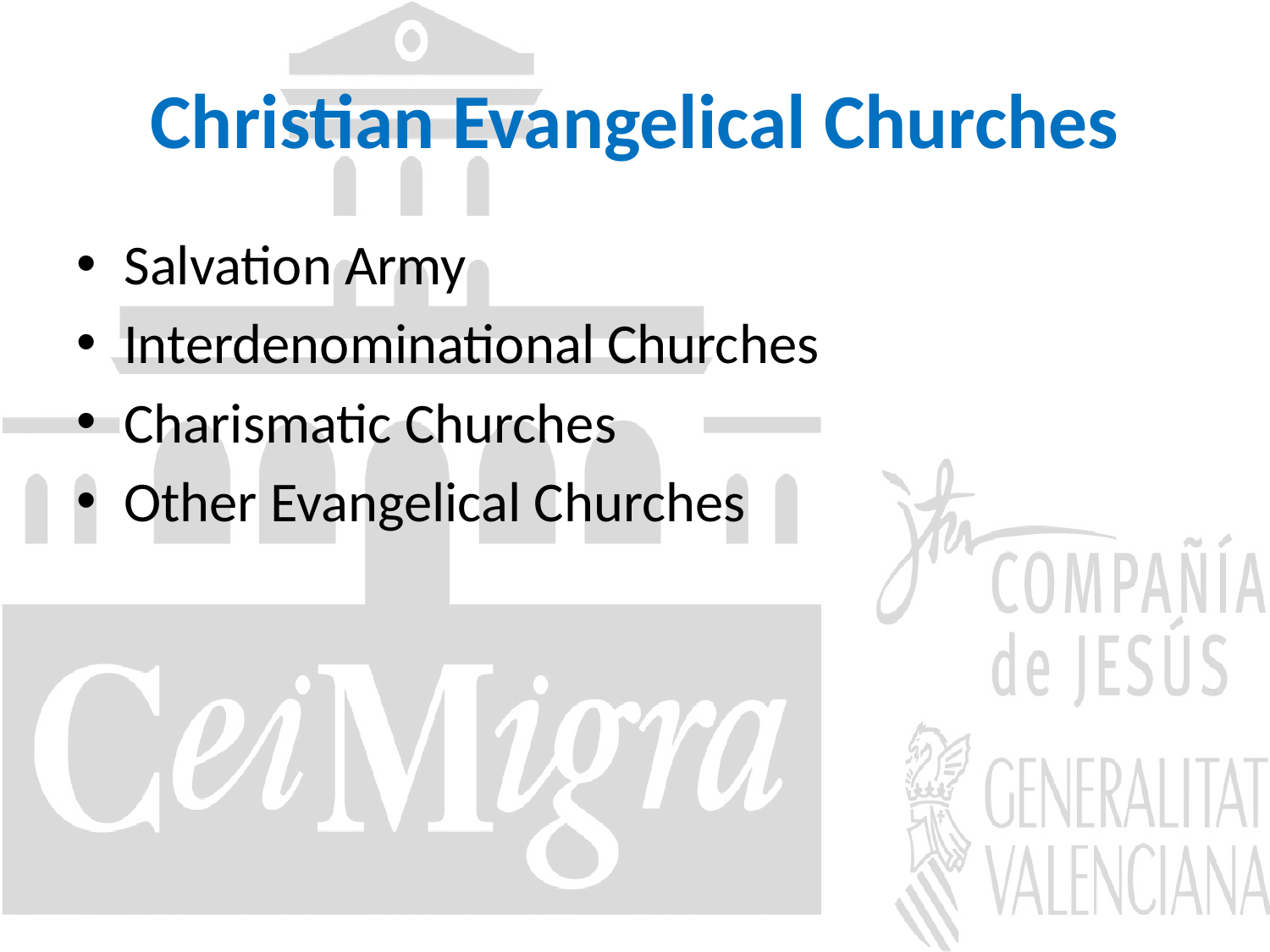

# Christian Evangelical Churches
Salvation Army
Interdenominational Churches
Charismatic Churches
Other Evangelical Churches